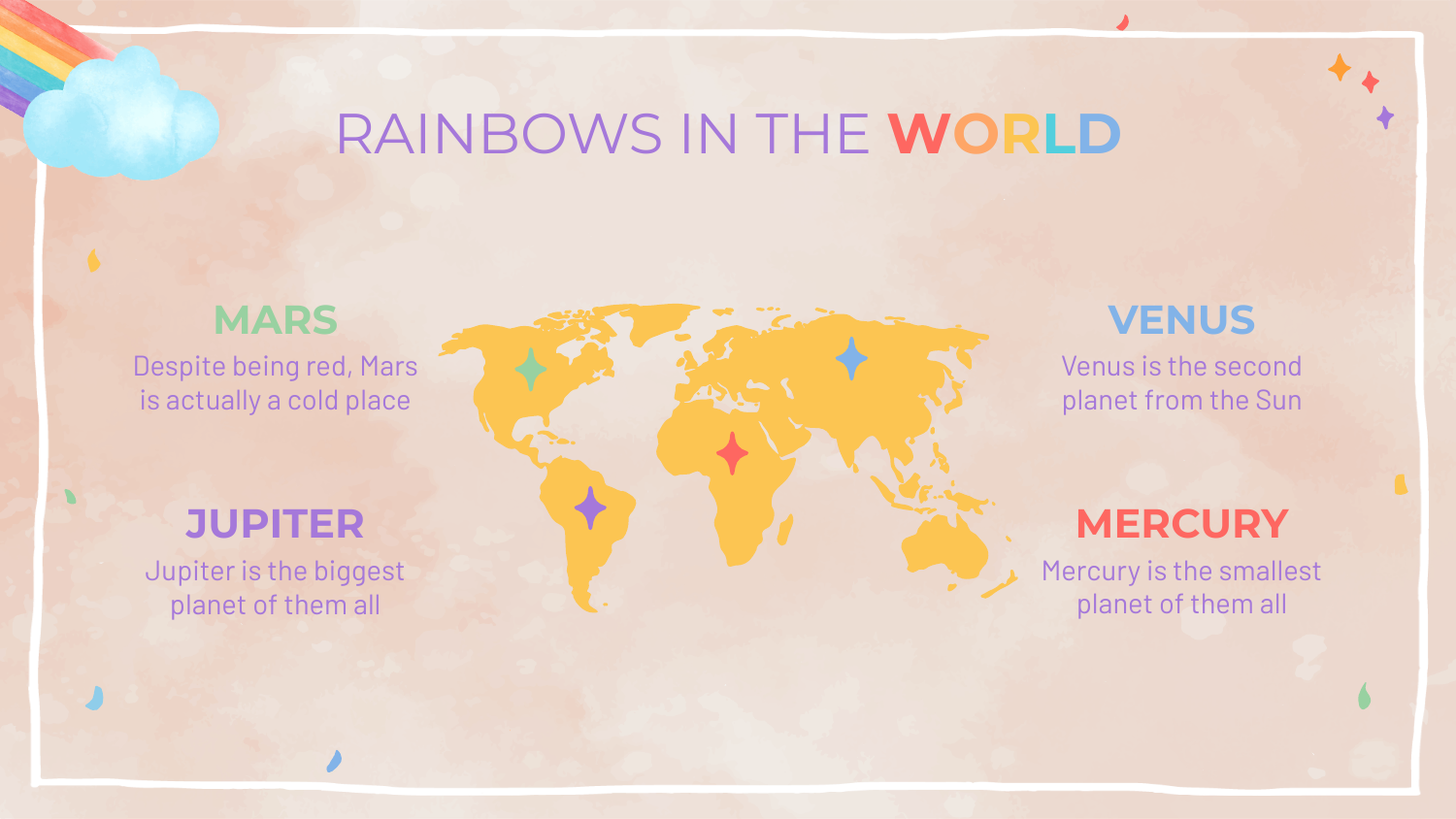

# RAINBOWS IN THE WORLD
MARS
VENUS

Venus is the second planet from the Sun
Despite being red, Mars is actually a cold place

JUPITER
MERCURY

Mercury is the smallest planet of them all
Jupiter is the biggest planet of them all